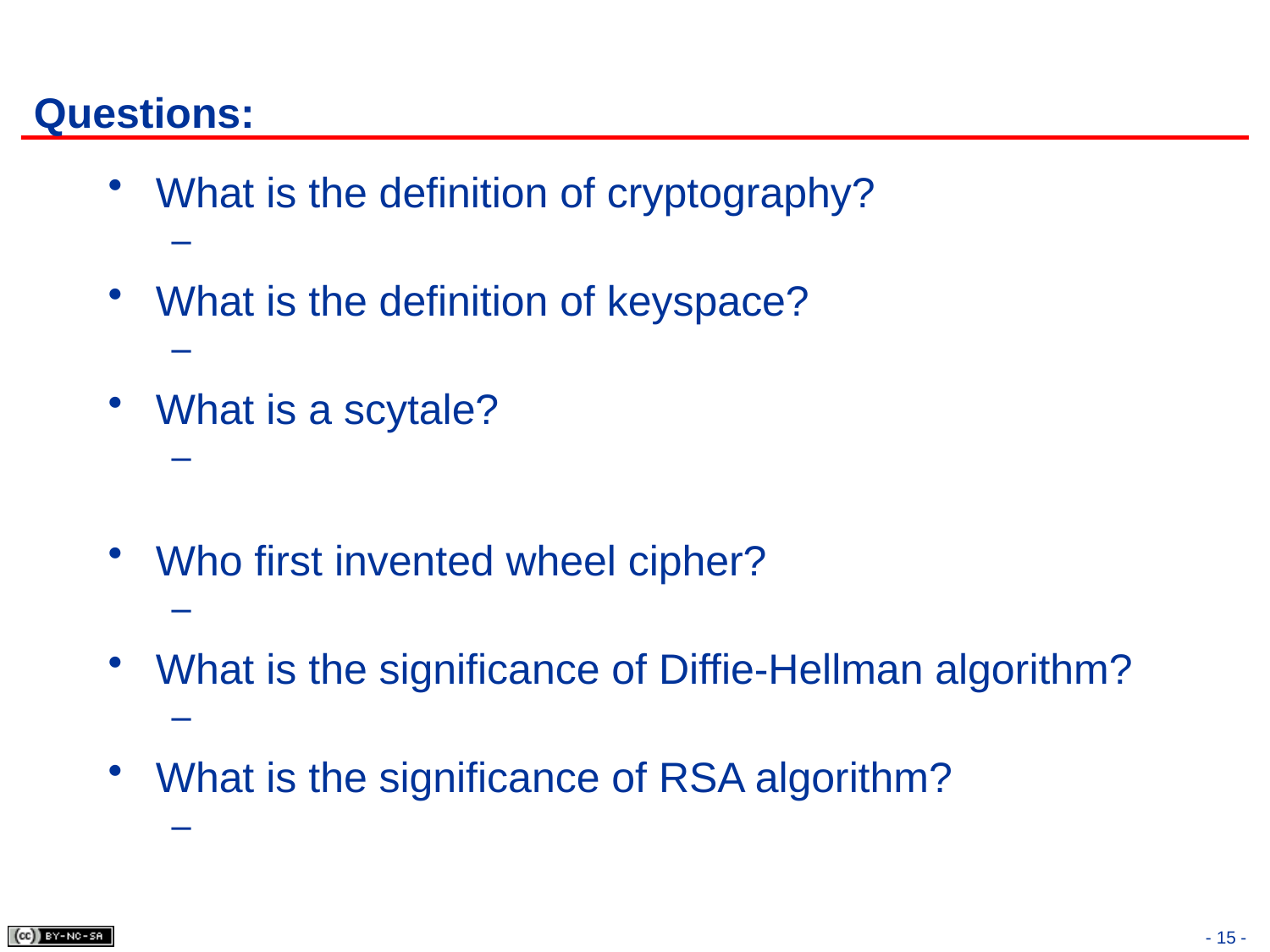

# Questions:
What is the definition of cryptography?

What is the definition of keyspace?

What is a scytale?

Who first invented wheel cipher?

What is the significance of Diffie-Hellman algorithm?

What is the significance of RSA algorithm?

- 15 -